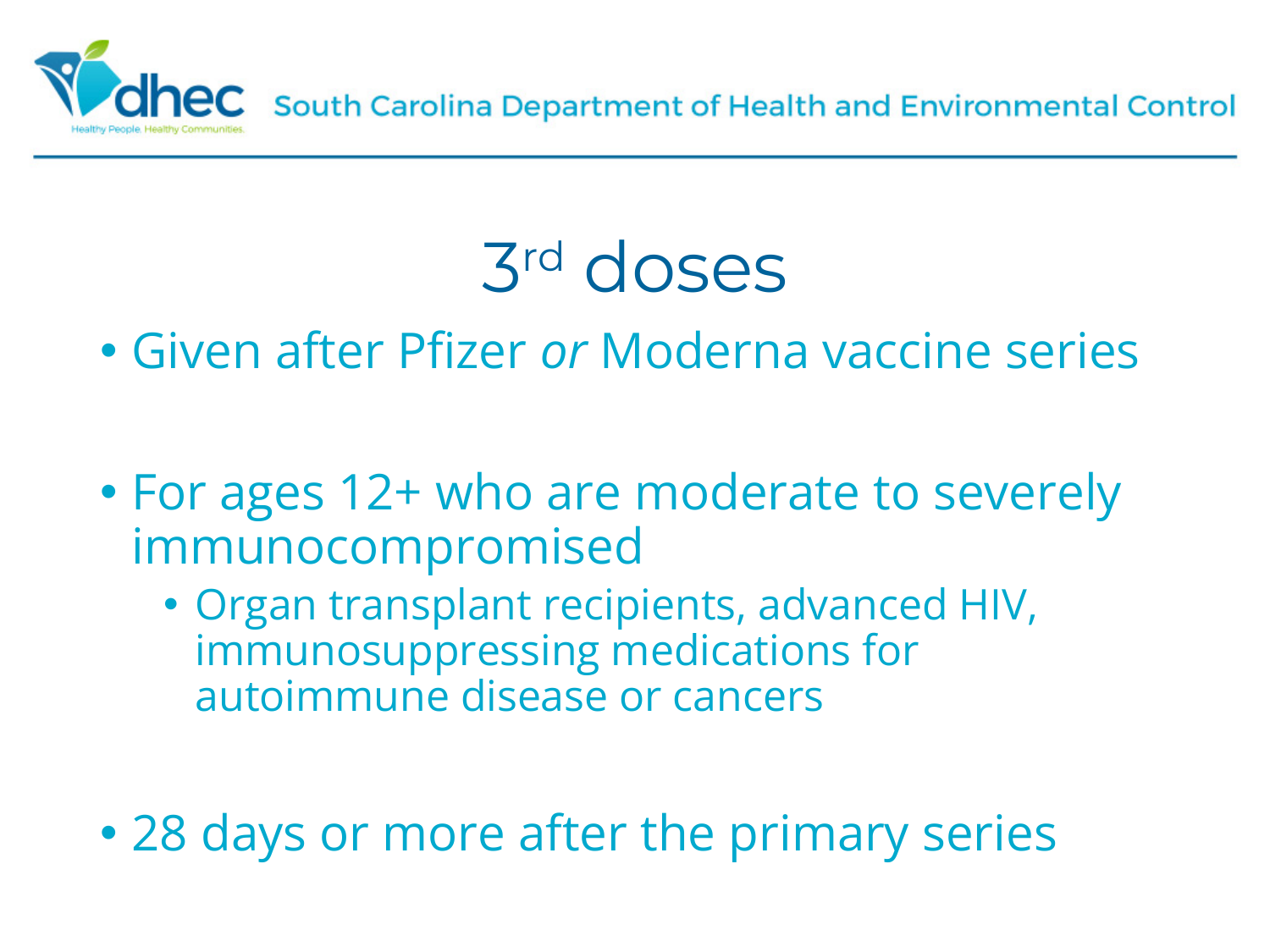

# 3rd doses
Given after Pfizer or Moderna vaccine series

For ages 12+ who are moderate to severely immunocompromised
Organ transplant recipients, advanced HIV, immunosuppressing medications for autoimmune disease or cancers

28 days or more after the primary series